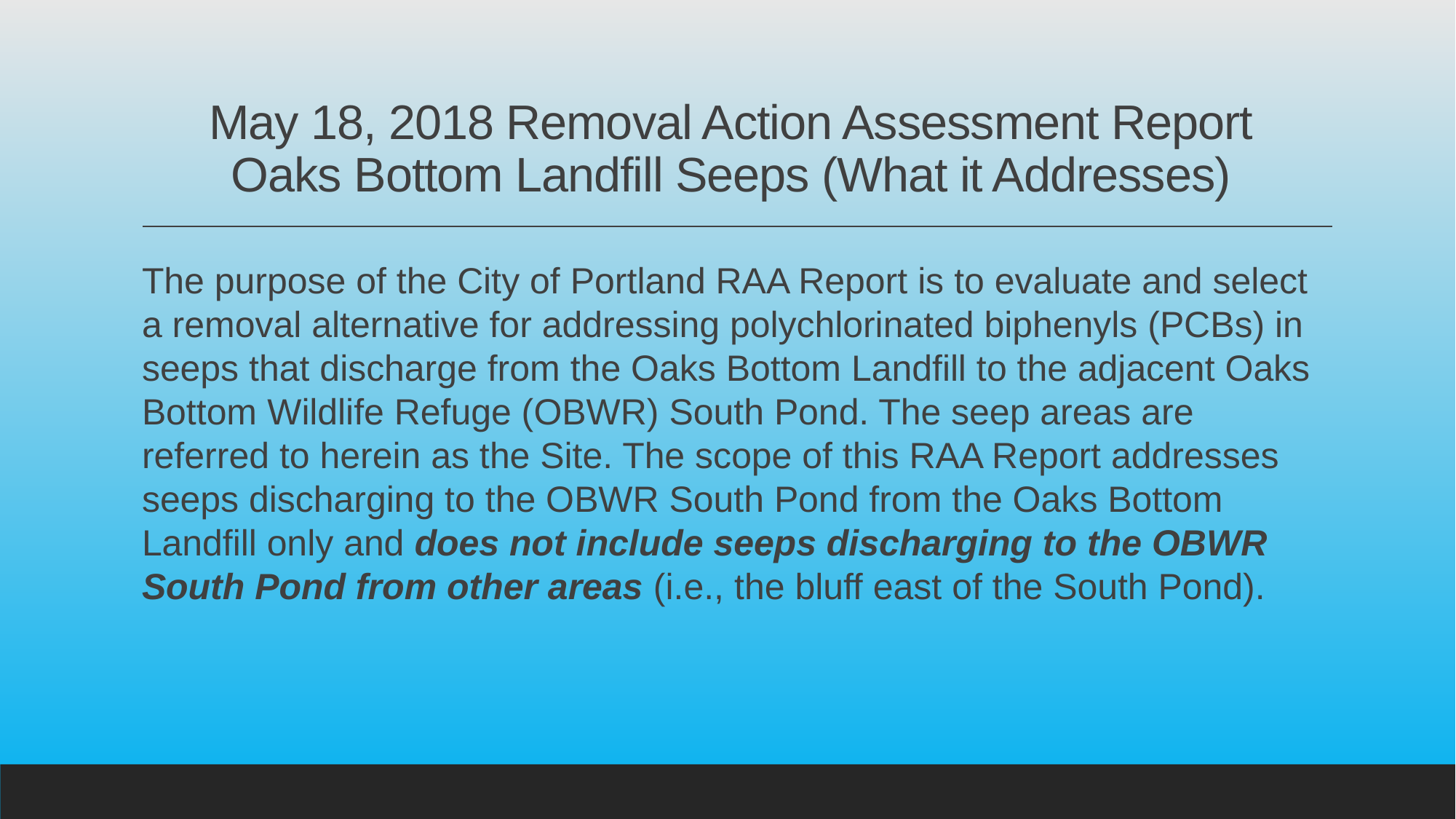

# May 18, 2018 Removal Action Assessment Report Oaks Bottom Landfill Seeps (What it Addresses)
The purpose of the City of Portland RAA Report is to evaluate and select a removal alternative for addressing polychlorinated biphenyls (PCBs) in seeps that discharge from the Oaks Bottom Landfill to the adjacent Oaks Bottom Wildlife Refuge (OBWR) South Pond. The seep areas are referred to herein as the Site. The scope of this RAA Report addresses seeps discharging to the OBWR South Pond from the Oaks Bottom Landfill only and does not include seeps discharging to the OBWR South Pond from other areas (i.e., the bluff east of the South Pond).